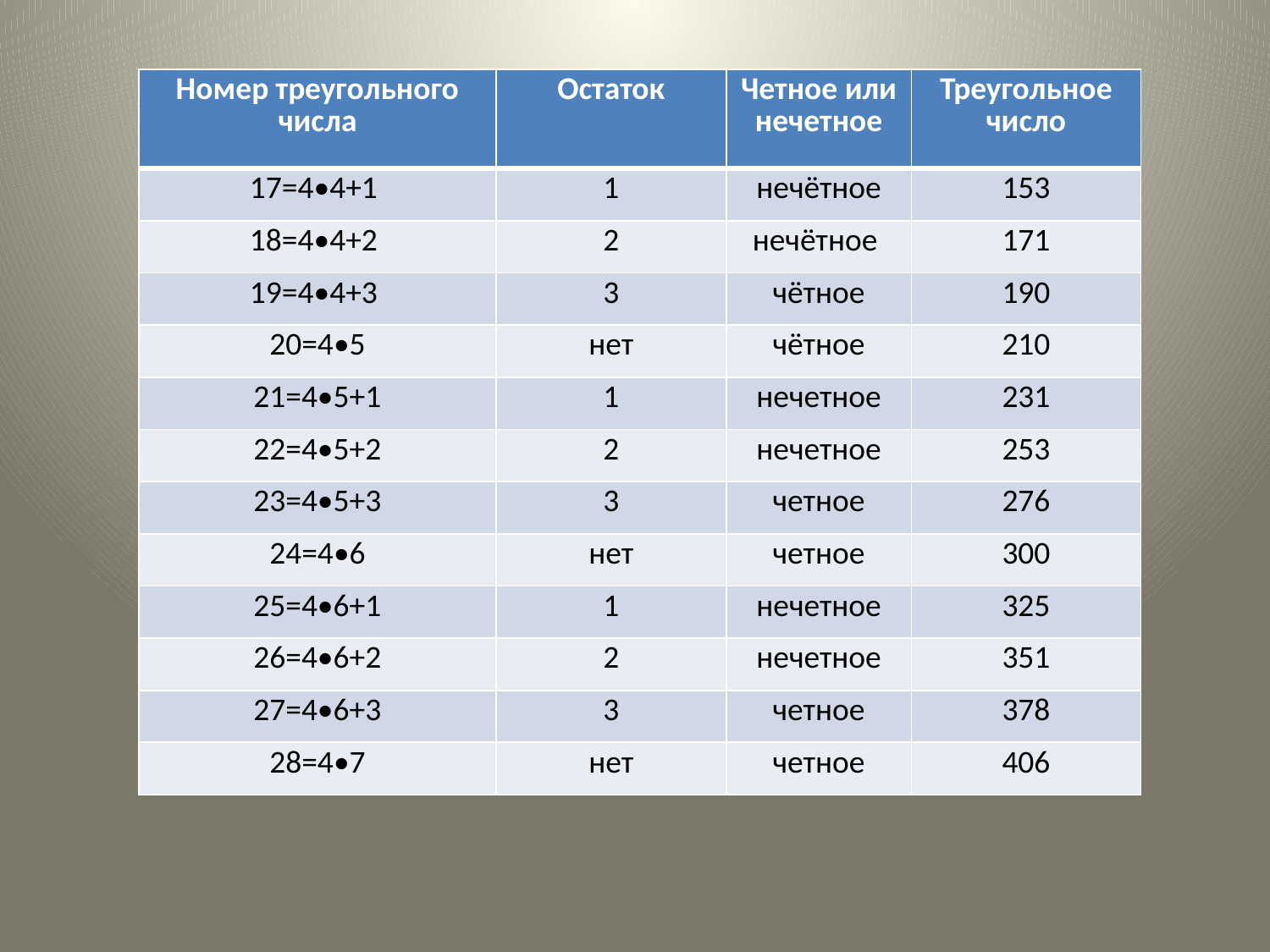

| Номер треугольного числа | Остаток | Четное или нечетное | Треугольное число |
| --- | --- | --- | --- |
| 17=4•4+1 | 1 | нечётное | 153 |
| 18=4•4+2 | 2 | нечётное | 171 |
| 19=4•4+3 | 3 | чётное | 190 |
| 20=4•5 | нет | чётное | 210 |
| 21=4•5+1 | 1 | нечетное | 231 |
| 22=4•5+2 | 2 | нечетное | 253 |
| 23=4•5+3 | 3 | четное | 276 |
| 24=4•6 | нет | четное | 300 |
| 25=4•6+1 | 1 | нечетное | 325 |
| 26=4•6+2 | 2 | нечетное | 351 |
| 27=4•6+3 | 3 | четное | 378 |
| 28=4•7 | нет | четное | 406 |